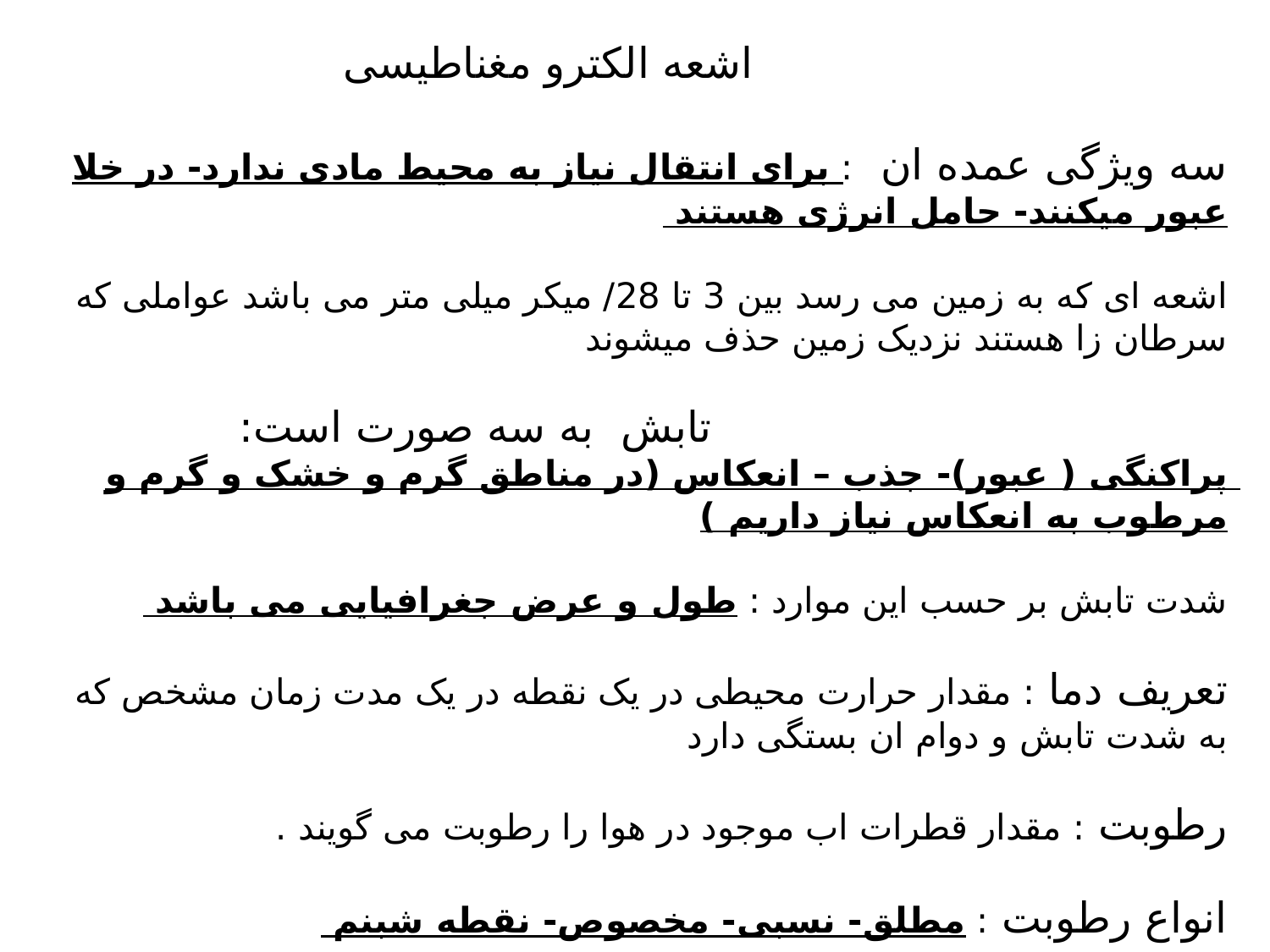

اشعه الکترو مغناطیسی

سه ویژگی عمده ان  : برای انتقال نیاز به محیط مادی ندارد- در خلا عبور میکنند- حامل انرژی هستند

اشعه ای که به زمین می رسد بین 3 تا 28/ میکر میلی متر می باشد عواملی که سرطان زا هستند نزدیک زمین حذف میشوند

                                              تابش  به سه صورت است:
پراکنگی ( عبور)- جذب – انعکاس (در مناطق گرم و خشک و گرم و مرطوب به انعکاس نیاز داریم )

شدت تابش بر حسب این موارد : طول و عرض جغرافیایی می باشد

تعریف دما : مقدار حرارت محیطی در یک نقطه در یک مدت زمان مشخص که به شدت تابش و دوام ان بستگی دارد

رطوبت : مقدار قطرات اب موجود در هوا را رطوبت می گویند .

انواع رطوبت : مطلق- نسبی- مخصوص- نقطه شبنم

ارتفاع از سطح دریا یعنی کد اقیانوسهای ازاد